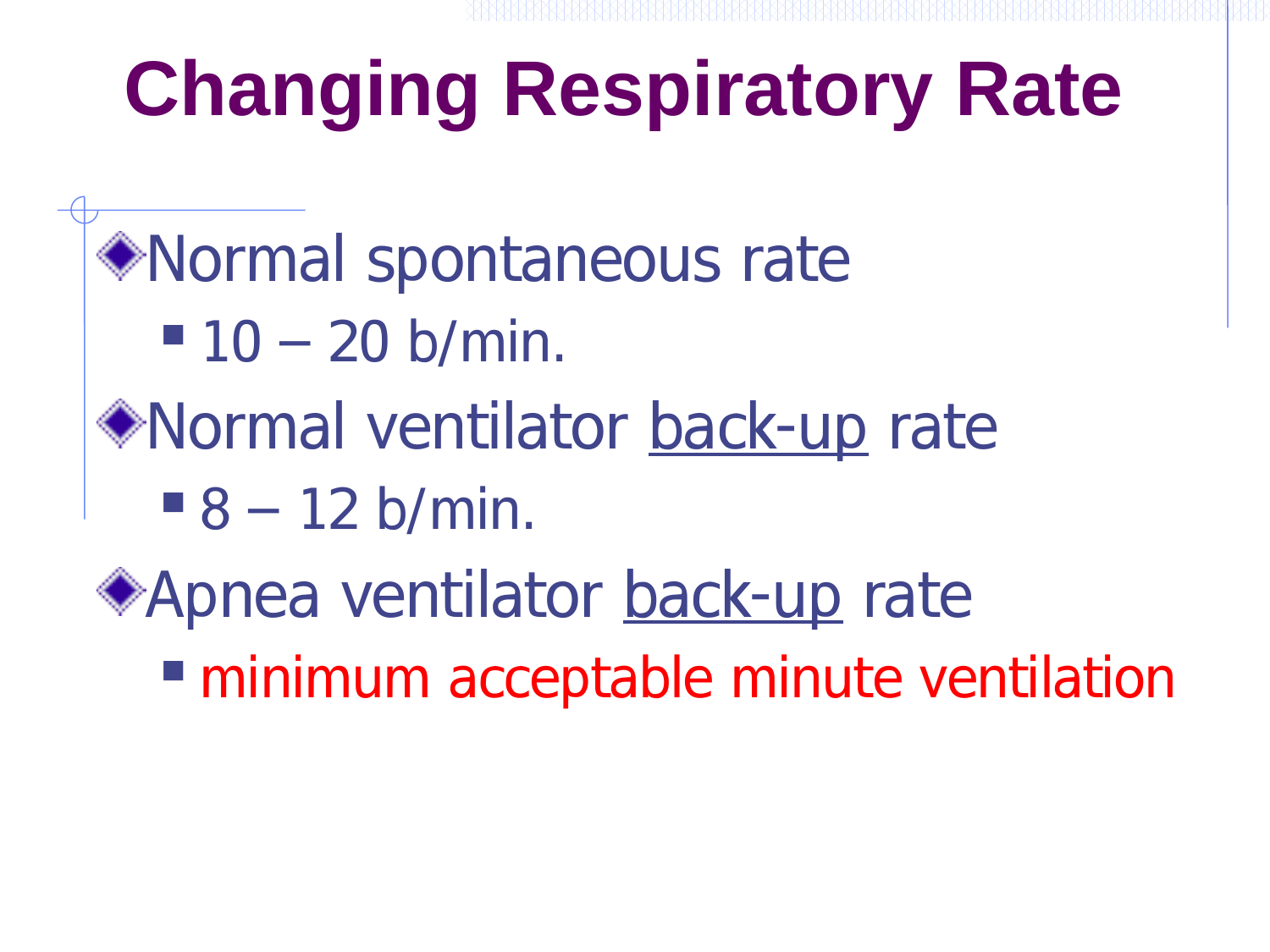

# Changing Respiratory Rate
Normal spontaneous rate
10 – 20 b/min.
Normal ventilator back-up rate
8 – 12 b/min.
Apnea ventilator back-up rate
minimum acceptable minute ventilation